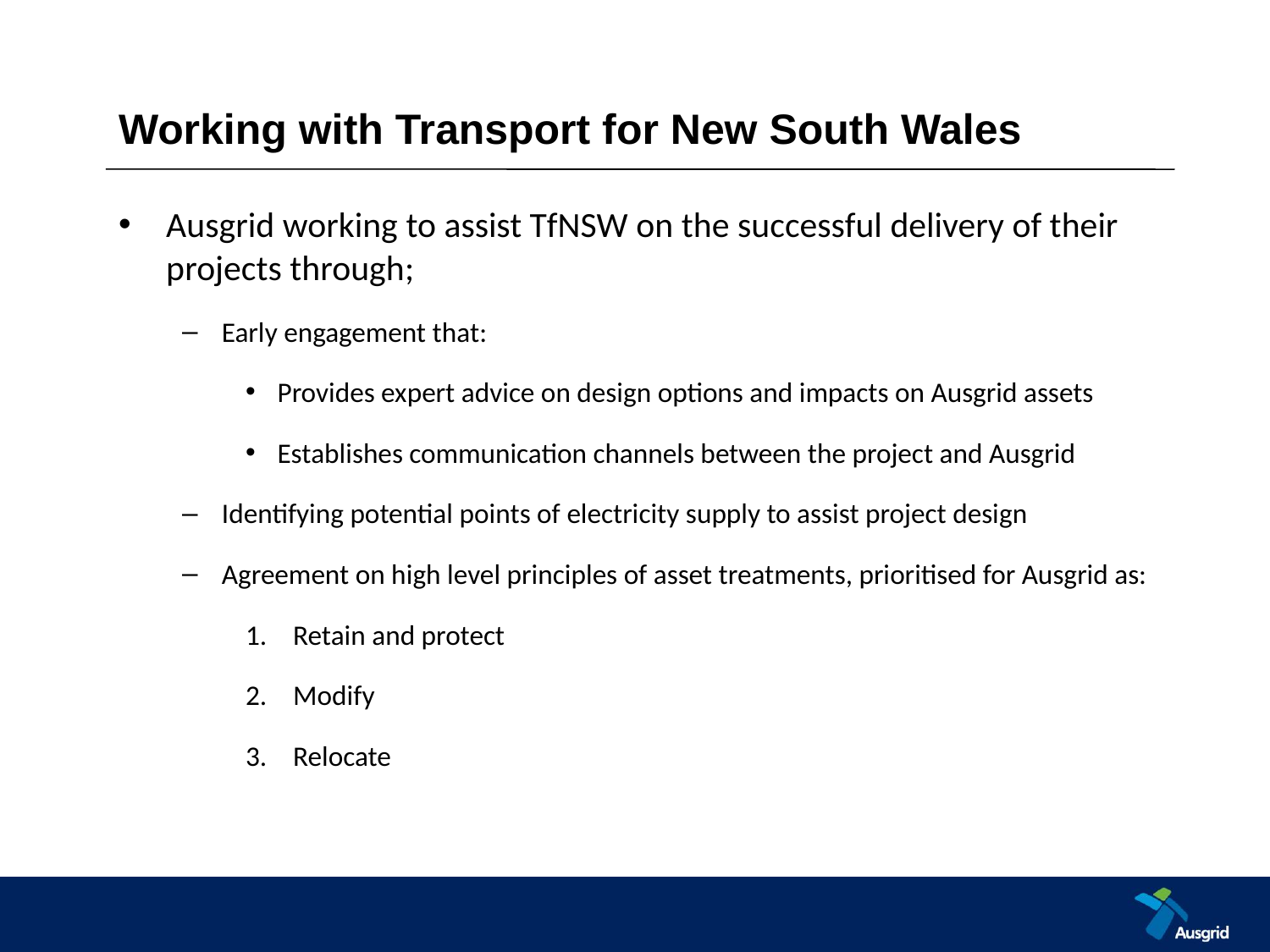

# Working with Transport for New South Wales
Ausgrid working to assist TfNSW on the successful delivery of their projects through;
Early engagement that:
Provides expert advice on design options and impacts on Ausgrid assets
Establishes communication channels between the project and Ausgrid
Identifying potential points of electricity supply to assist project design
Agreement on high level principles of asset treatments, prioritised for Ausgrid as:
Retain and protect
Modify
Relocate